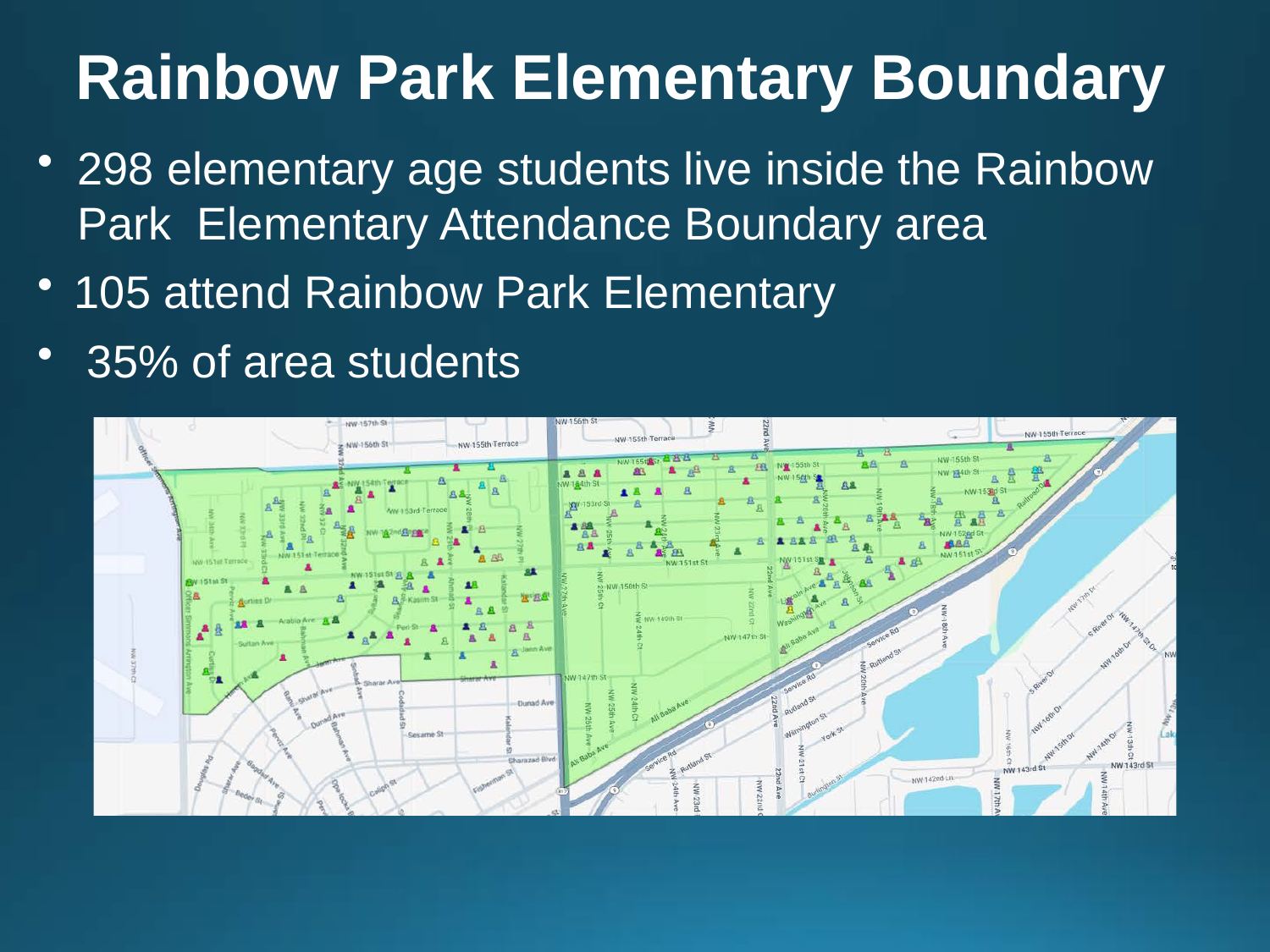

# Rainbow Park Elementary Boundary
298 elementary age students live inside the Rainbow Park  Elementary Attendance Boundary area
105 attend Rainbow Park Elementary
35% of area students